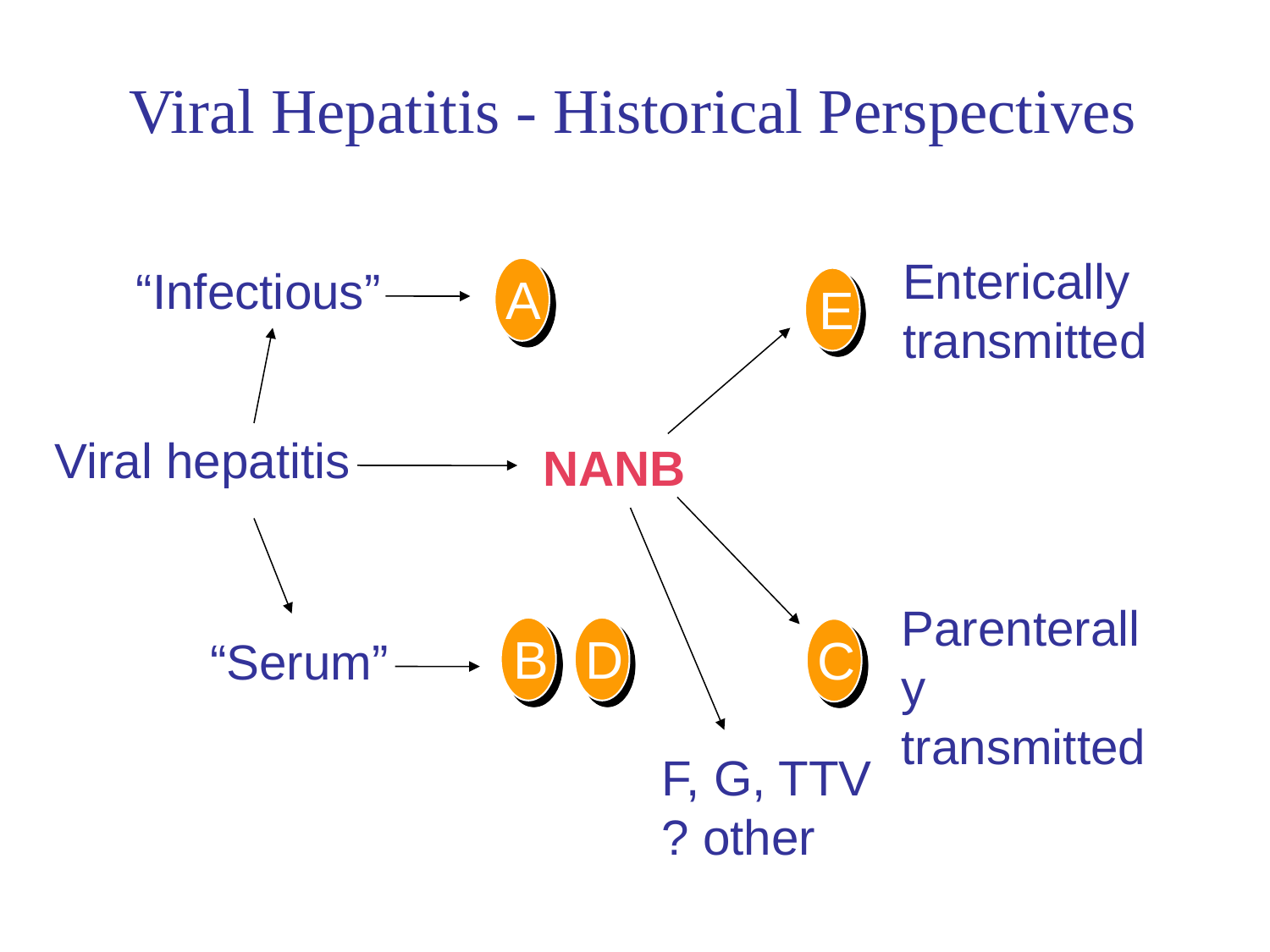

Viral Hepatitis - Historical Perspectives
Enterically
transmitted
“Infectious”

A

E

Viral hepatitis
NANB

Parenterally
transmitted

B
D
C
“Serum”

F, G, TTV
? other